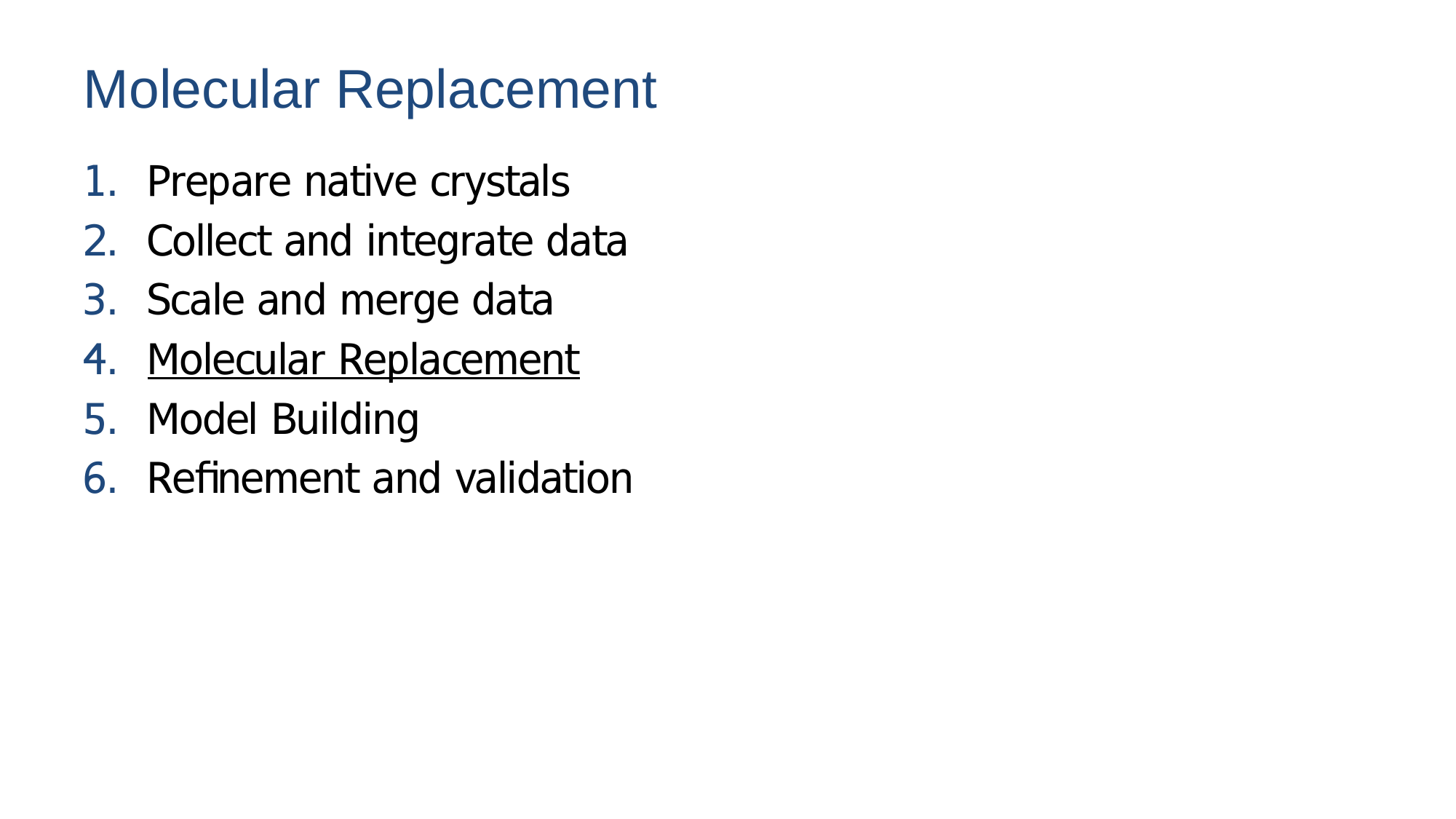

# Molecular Replacement
Prepare native crystals
Collect and integrate data
Scale and merge data
Molecular Replacement
Model Building
Refinement and validation